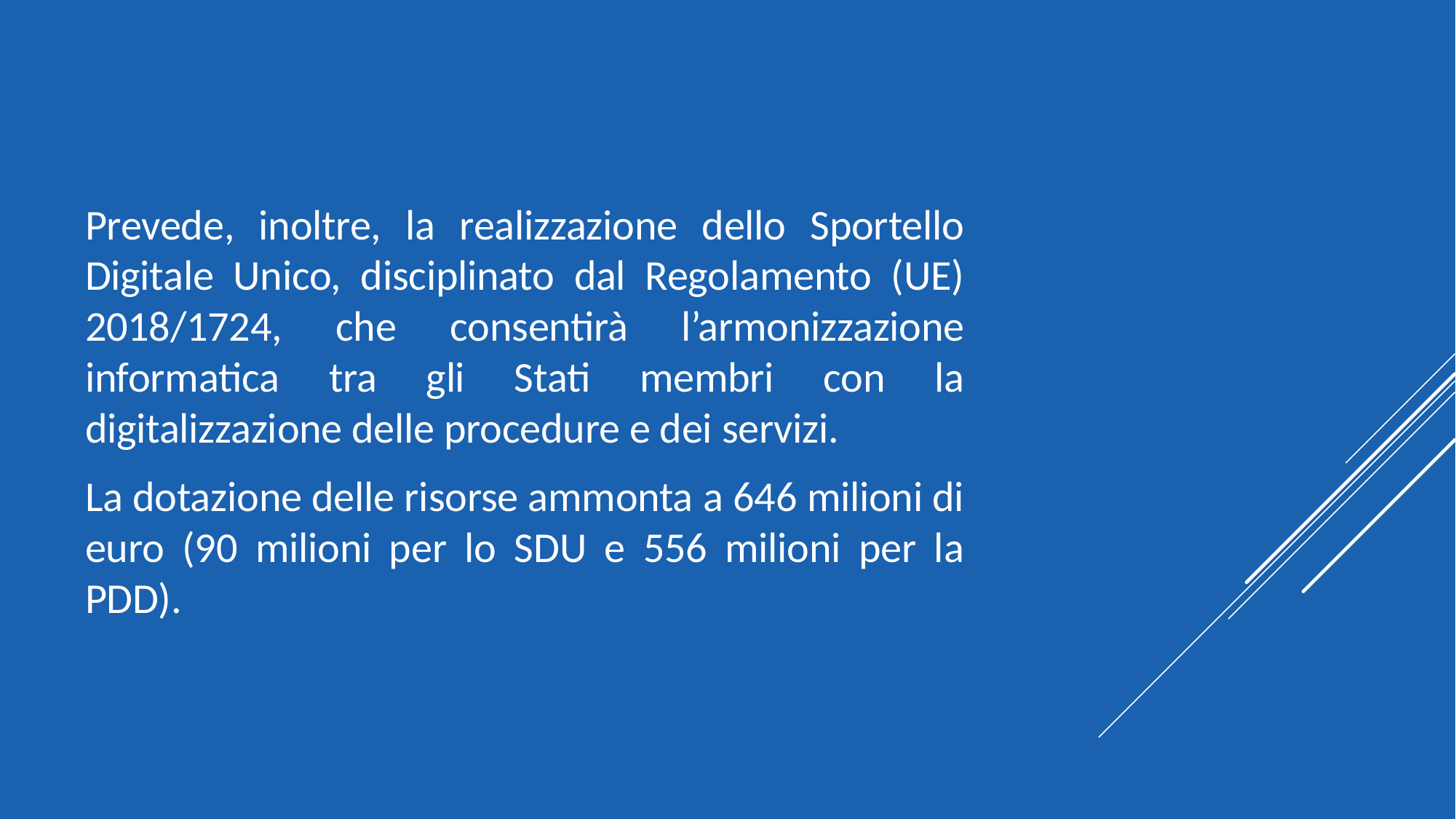

Prevede, inoltre, la realizzazione dello Sportello Digitale Unico, disciplinato dal Regolamento (UE) 2018/1724, che consentirà l’armonizzazione informatica tra gli Stati membri con la digitalizzazione delle procedure e dei servizi.
La dotazione delle risorse ammonta a 646 milioni di euro (90 milioni per lo SDU e 556 milioni per la PDD).